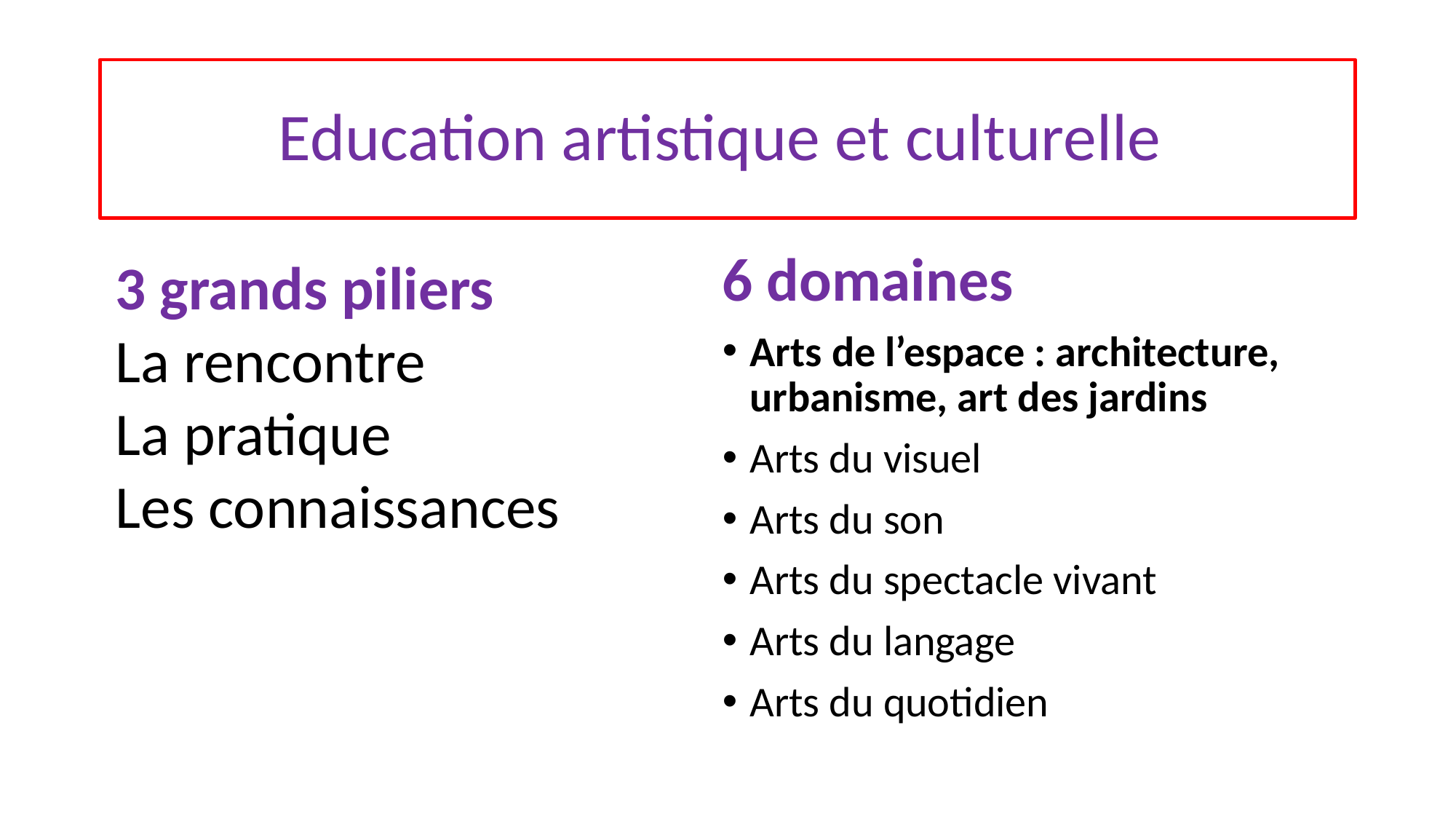

Education artistique et culturelle
3 grands piliers
La rencontre
La pratique
Les connaissances

6 domaines
Arts de l’espace : architecture, urbanisme, art des jardins
Arts du visuel
Arts du son
Arts du spectacle vivant
Arts du langage
Arts du quotidien